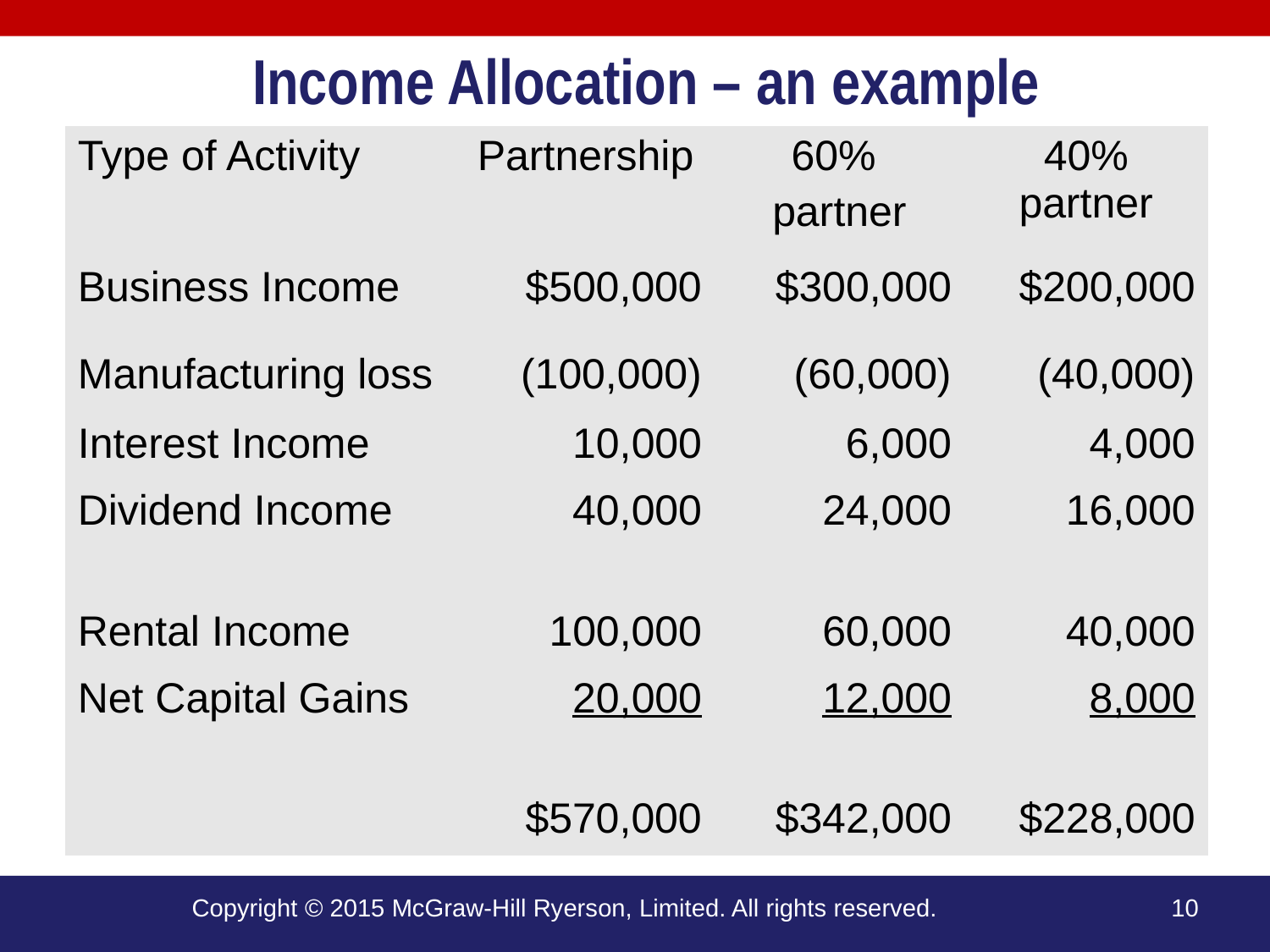

Income Allocation – an example
| Type of Activity | Partnership | 60% partner | 40% partner |
| --- | --- | --- | --- |
| Business Income | $500,000 | $300,000 | $200,000 |
| Manufacturing loss | (100,000) | (60,000) | (40,000) |
| Interest Income | 10,000 | 6,000 | 4,000 |
| Dividend Income | 40,000 | 24,000 | 16,000 |
| Rental Income | 100,000 | 60,000 | 40,000 |
| Net Capital Gains | 20,000 | 12,000 | 8,000 |
|  | $570,000 | $342,000 | $228,000 |
Copyright © 2015 McGraw-Hill Ryerson, Limited. All rights reserved.
10